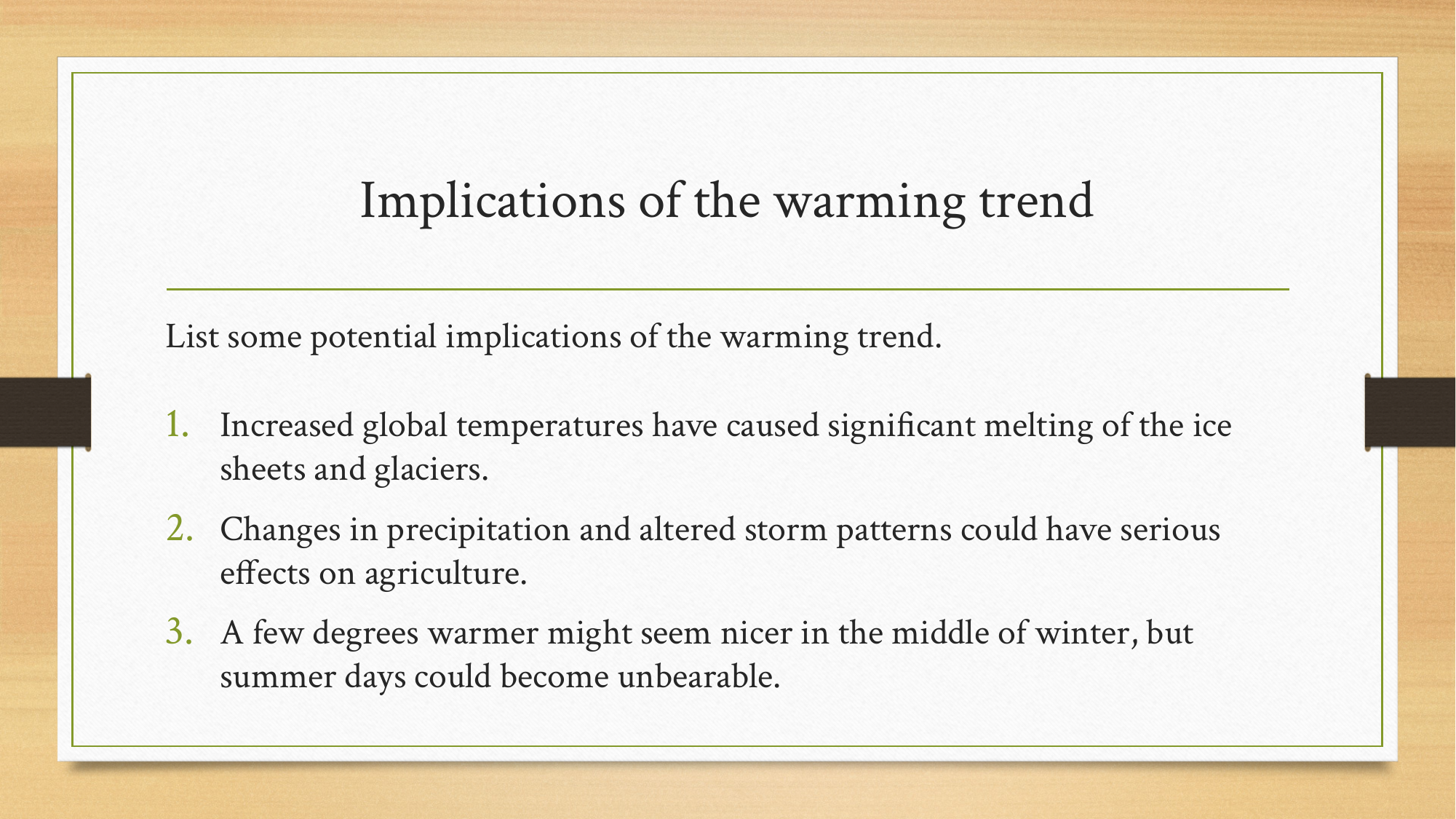

# Implications of the warming trend
List some potential implications of the warming trend.
Increased global temperatures have caused significant melting of the ice sheets and glaciers.
Changes in precipitation and altered storm patterns could have serious effects on agriculture.
A few degrees warmer might seem nicer in the middle of winter, but summer days could become unbearable.